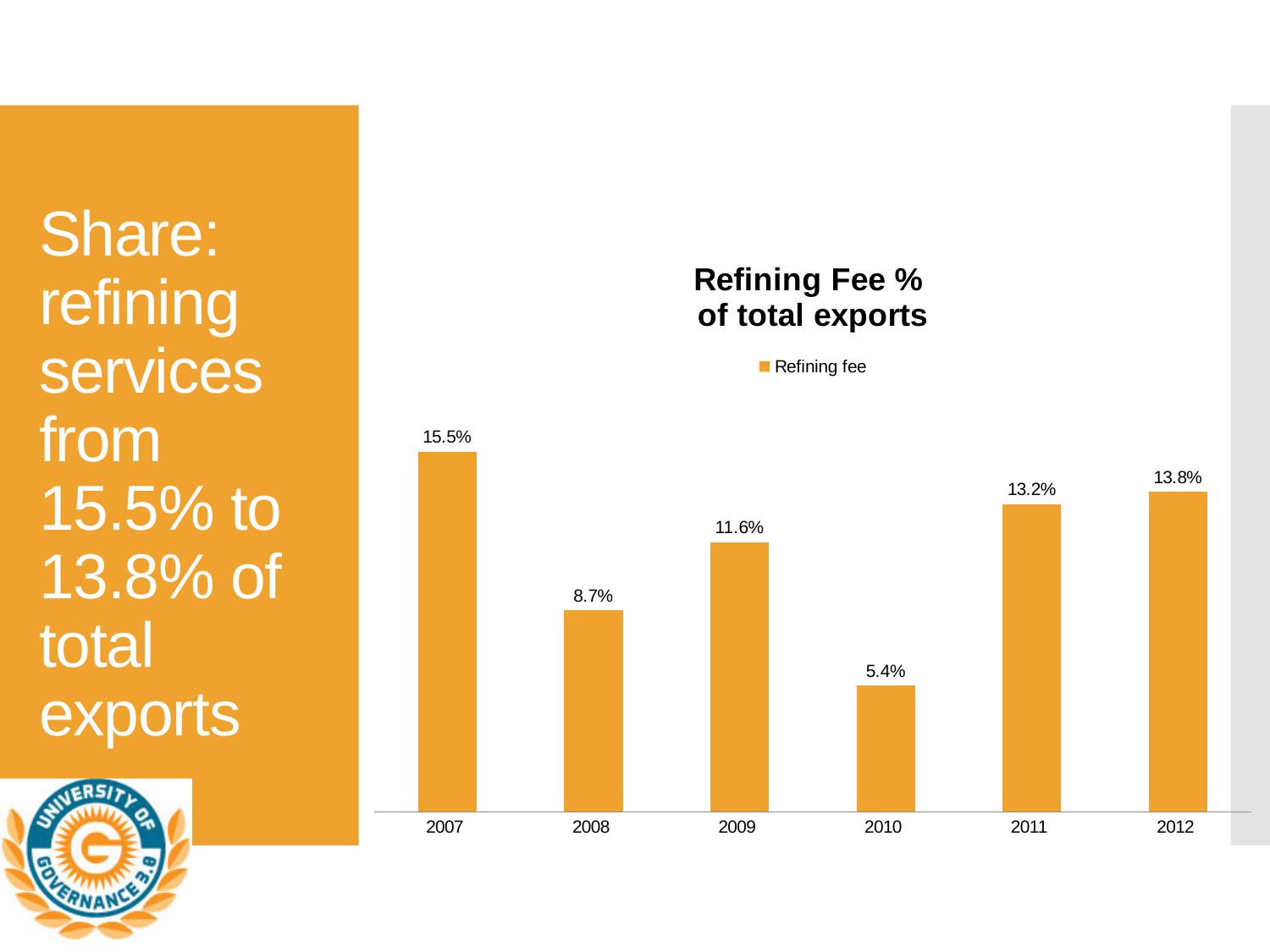

# Share: refining services from 15.5% to 13.8% of total exports

### Chart: Refining Fee %
of total exports

| Category | Refining fee |
|---|---|
| 2007 | 0.154989735239983 |
| 2008 | 0.0866327022961428 |
| 2009 | 0.115900587234862 |
| 2010 | 0.0542368259595064 |
| 2011 | 0.132374659930043 |
| 2012 | 0.137639124693454 |